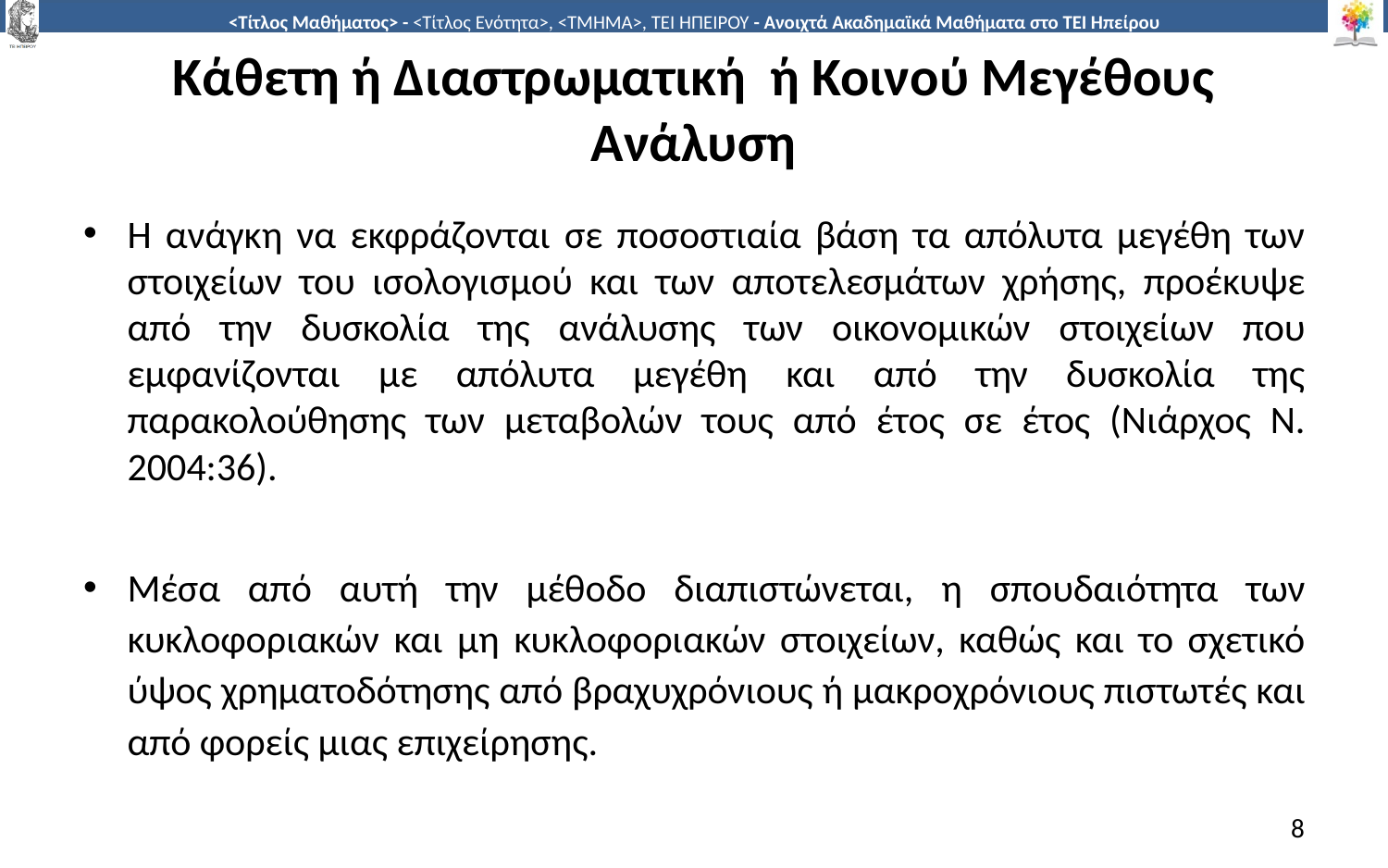

# Κάθετη ή Διαστρωματική  ή Κοινού Μεγέθους Ανάλυση
Η ανάγκη να εκφράζονται σε ποσοστιαία βάση τα απόλυτα μεγέθη των στοιχείων του ισολογισμού και των αποτελεσμάτων χρήσης, προέκυψε από την δυσκολία της ανάλυσης των οικονομικών στοιχείων που εμφανίζονται με απόλυτα μεγέθη και από την δυσκολία της παρακολούθησης των μεταβολών τους από έτος σε έτος (Νιάρχος Ν. 2004:36).

Μέσα από αυτή την μέθοδο διαπιστώνεται, η σπουδαιότητα των κυκλοφοριακών και μη κυκλοφοριακών στοιχείων, καθώς και το σχετικό ύψος χρηματοδότησης από βραχυχρόνιους ή μακροχρόνιους πιστωτές και από φορείς μιας επιχείρησης.

8